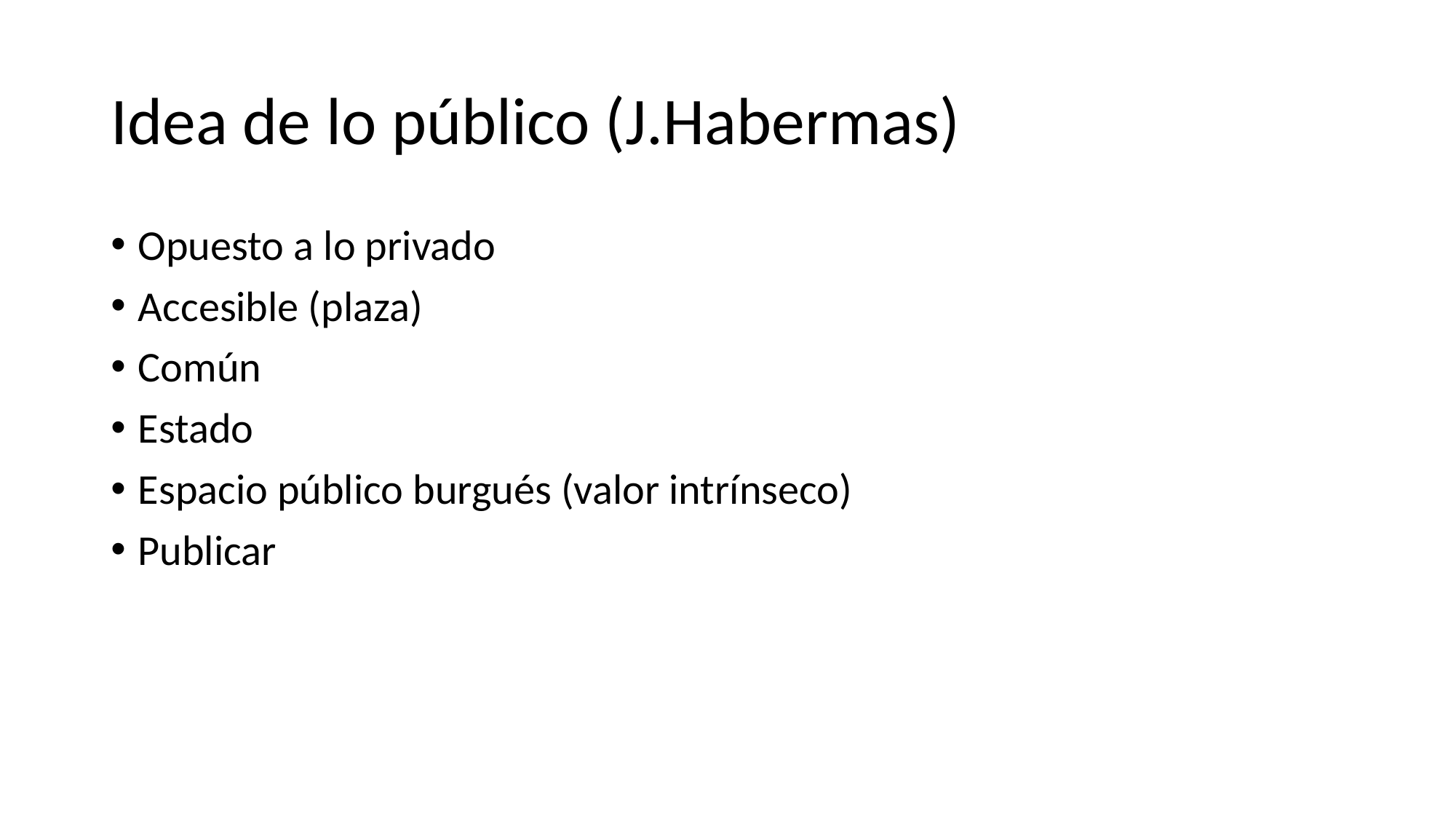

# Idea de lo público (J.Habermas)
Opuesto a lo privado
Accesible (plaza)
Común
Estado
Espacio público burgués (valor intrínseco)
Publicar